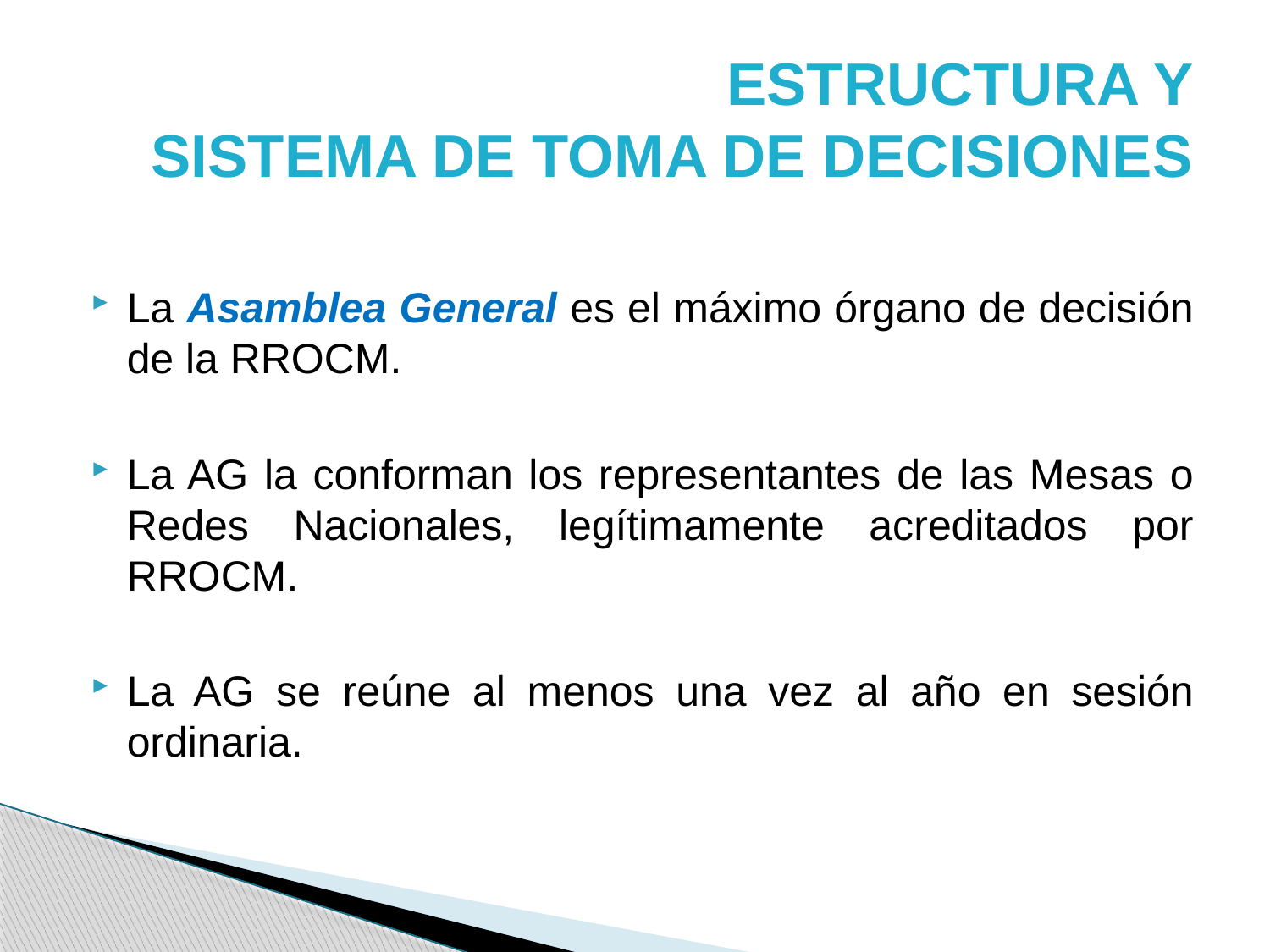

# ESTRUCTURA Y SISTEMA DE TOMA DE DECISIONES
La Asamblea General es el máximo órgano de decisión de la RROCM.

La AG la conforman los representantes de las Mesas o Redes Nacionales, legítimamente acreditados por RROCM.

La AG se reúne al menos una vez al año en sesión ordinaria.